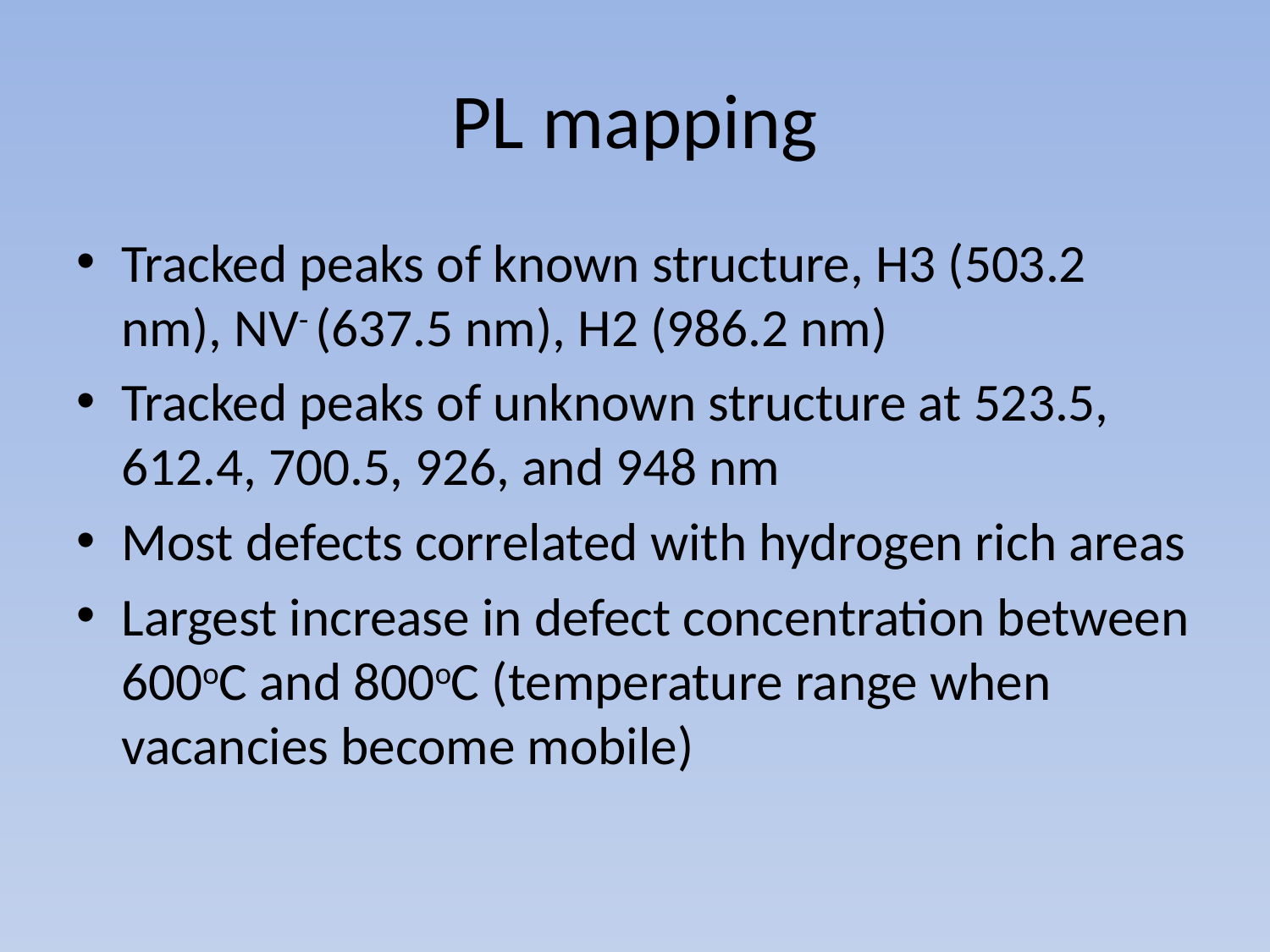

# PL mapping
Tracked peaks of known structure, H3 (503.2 nm), NV- (637.5 nm), H2 (986.2 nm)
Tracked peaks of unknown structure at 523.5, 612.4, 700.5, 926, and 948 nm
Most defects correlated with hydrogen rich areas
Largest increase in defect concentration between 600oC and 800oC (temperature range when vacancies become mobile)